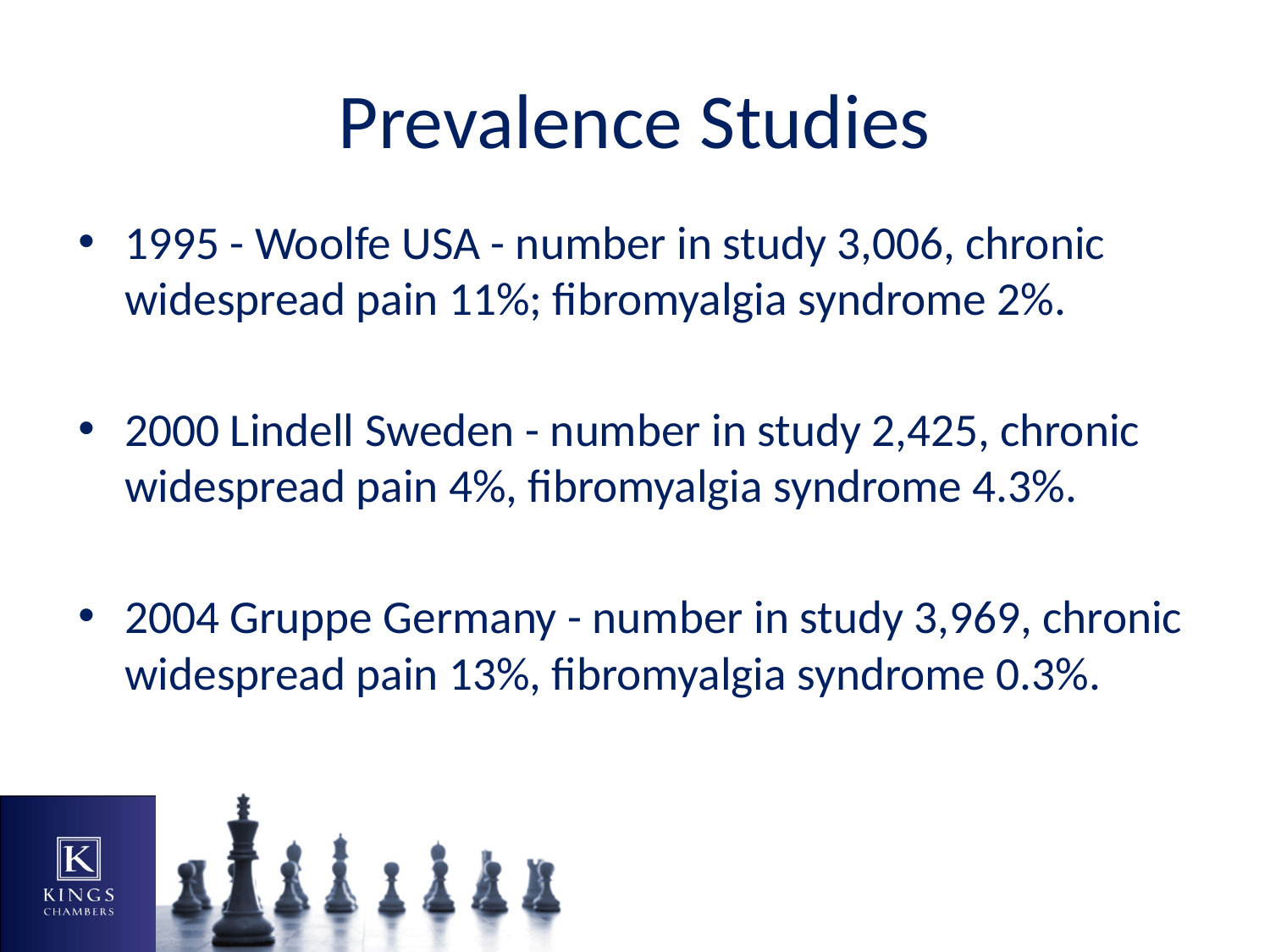

# Prevalence Studies
1995 - Woolfe USA - number in study 3,006, chronic widespread pain 11%; fibromyalgia syndrome 2%.

2000 Lindell Sweden - number in study 2,425, chronic widespread pain 4%, fibromyalgia syndrome 4.3%.

2004 Gruppe Germany - number in study 3,969, chronic widespread pain 13%, fibromyalgia syndrome 0.3%.